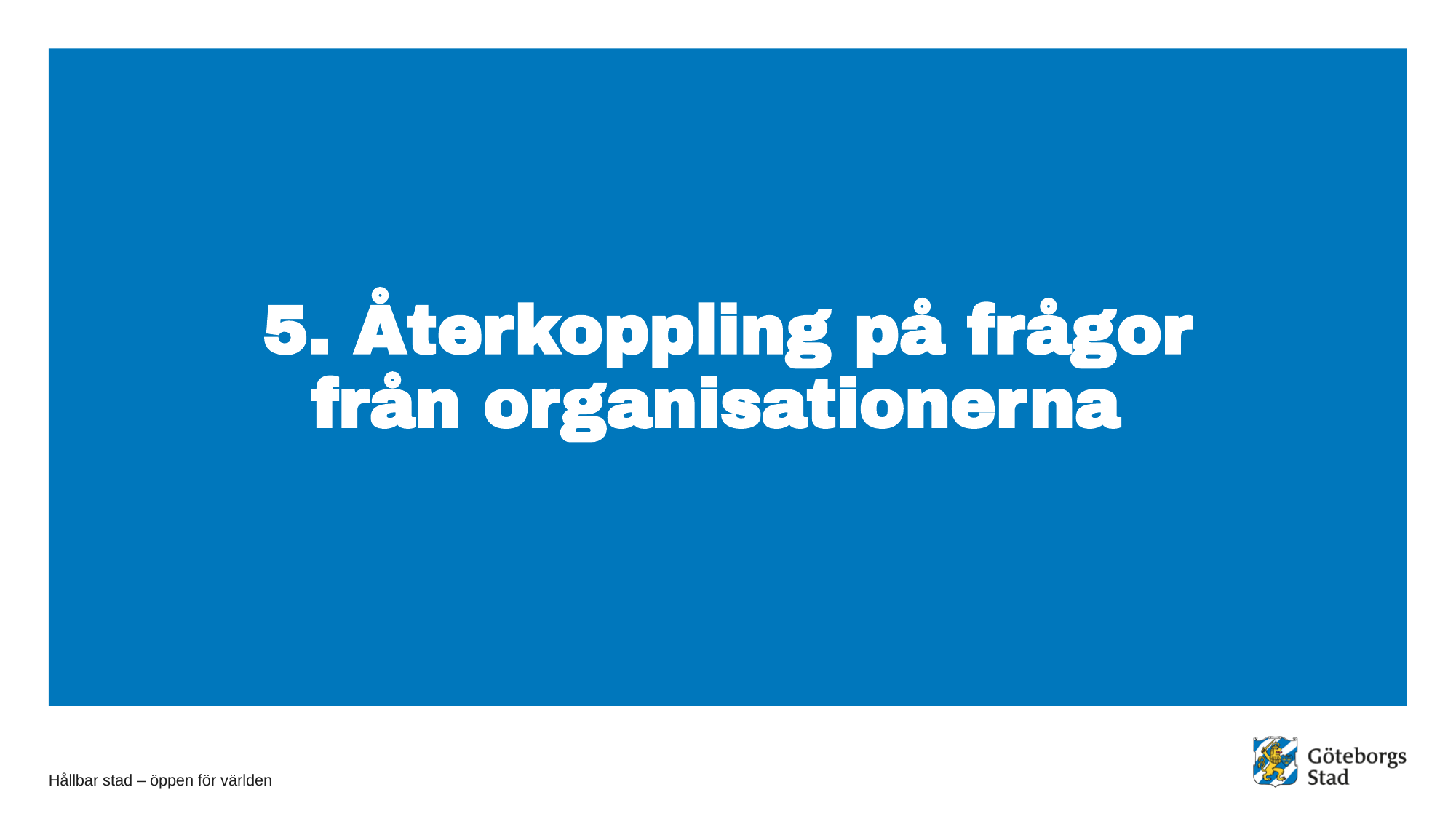

# 5. Återkoppling på frågor från organisationerna